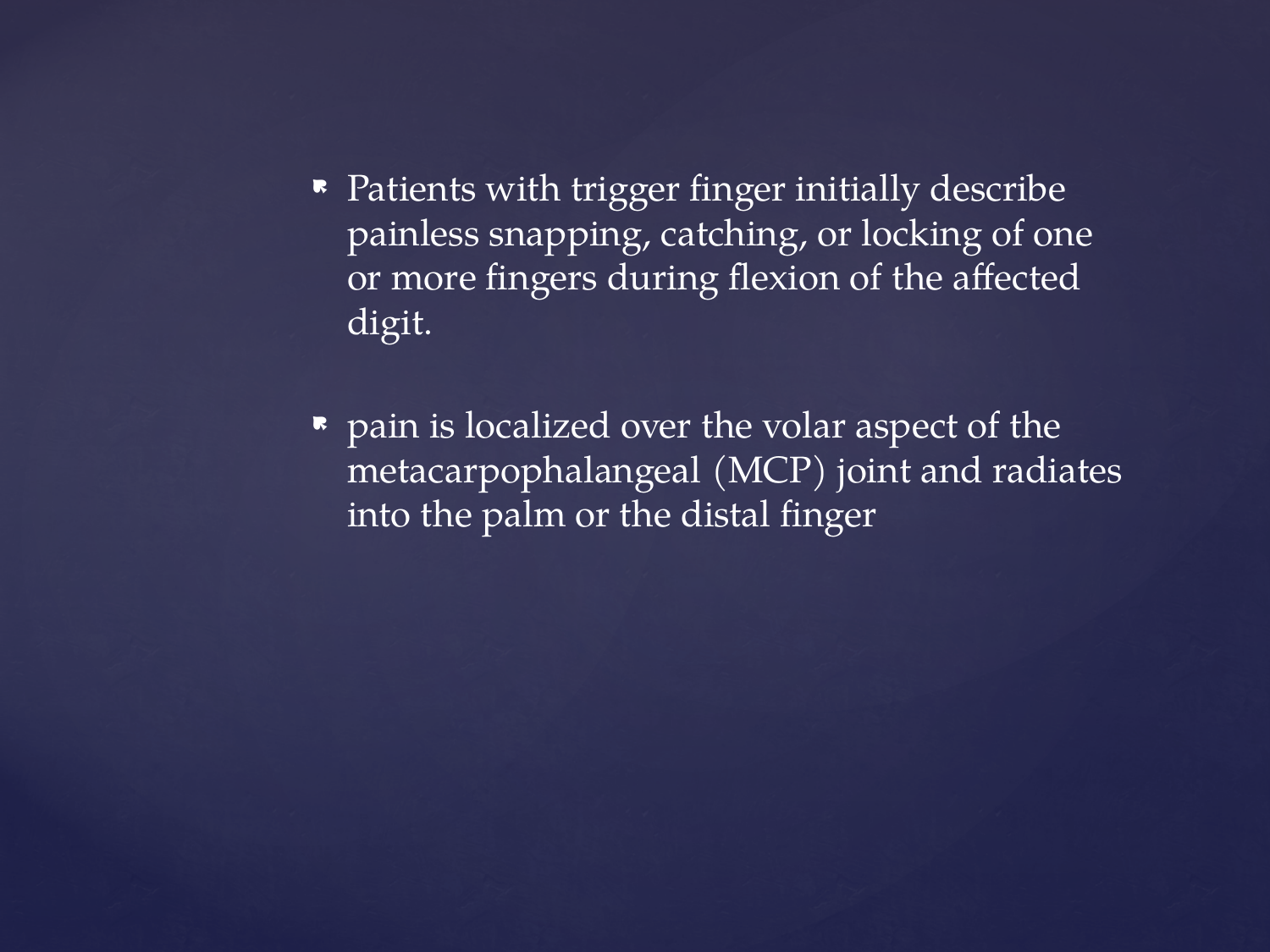

Patients with trigger finger initially describe painless snapping, catching, or locking of one or more fingers during flexion of the affected digit.

pain is localized over the volar aspect of the metacarpophalangeal (MCP) joint and radiates into the palm or the distal finger
#